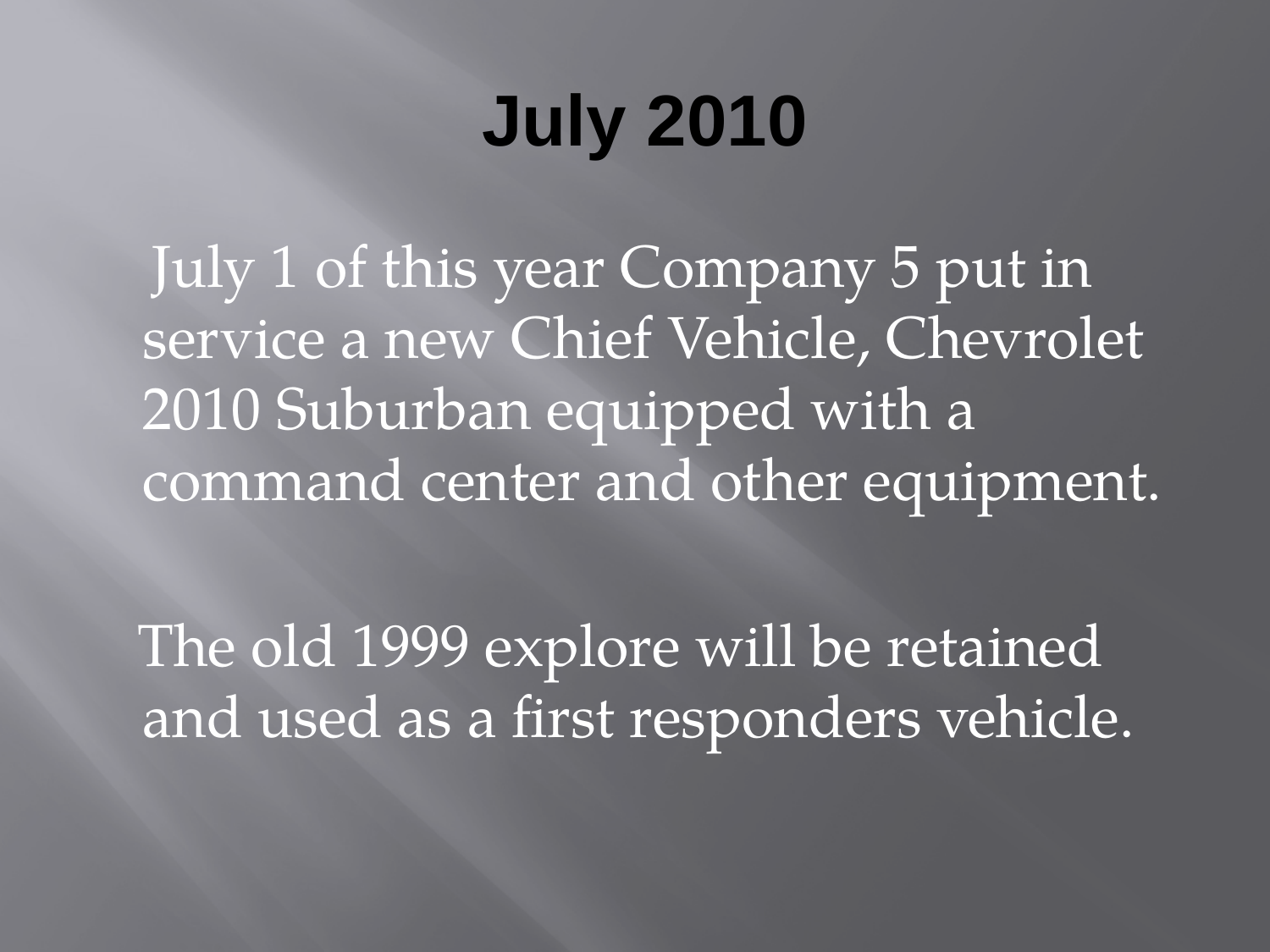

# July 2010
    July 1 of this year Company 5 put in service a new Chief Vehicle, Chevrolet 2010 Suburban equipped with a command center and other equipment.

   The old 1999 explore will be retained and used as a first responders vehicle.